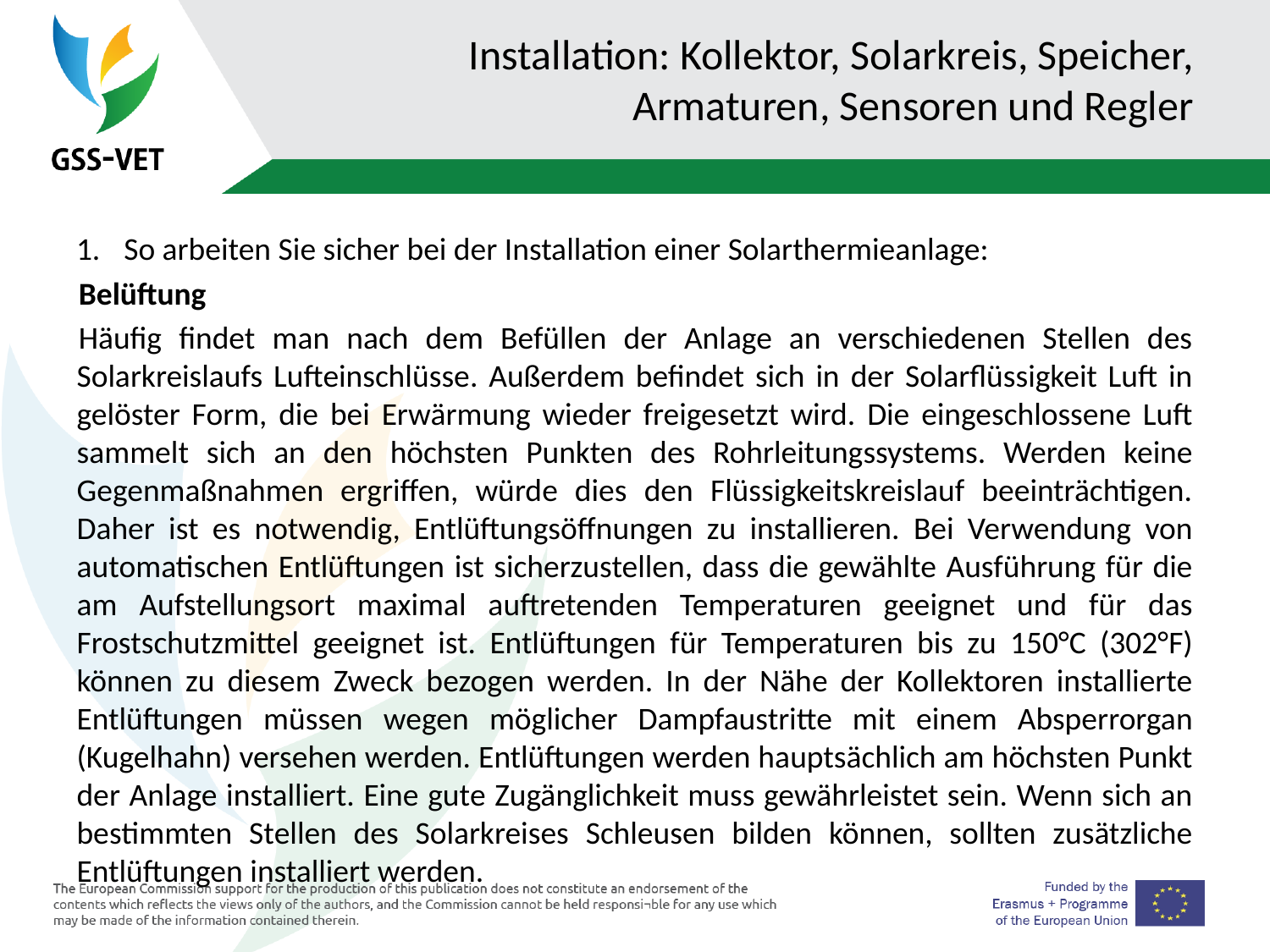

# Installation: Kollektor, Solarkreis, Speicher, Armaturen, Sensoren und Regler
So arbeiten Sie sicher bei der Installation einer Solarthermieanlage:
Belüftung
Häufig findet man nach dem Befüllen der Anlage an verschiedenen Stellen des Solarkreislaufs Lufteinschlüsse. Außerdem befindet sich in der Solarflüssigkeit Luft in gelöster Form, die bei Erwärmung wieder freigesetzt wird. Die eingeschlossene Luft sammelt sich an den höchsten Punkten des Rohrleitungssystems. Werden keine Gegenmaßnahmen ergriffen, würde dies den Flüssigkeitskreislauf beeinträchtigen. Daher ist es notwendig, Entlüftungsöffnungen zu installieren. Bei Verwendung von automatischen Entlüftungen ist sicherzustellen, dass die gewählte Ausführung für die am Aufstellungsort maximal auftretenden Temperaturen geeignet und für das Frostschutzmittel geeignet ist. Entlüftungen für Temperaturen bis zu 150°C (302°F) können zu diesem Zweck bezogen werden. In der Nähe der Kollektoren installierte Entlüftungen müssen wegen möglicher Dampfaustritte mit einem Absperrorgan (Kugelhahn) versehen werden. Entlüftungen werden hauptsächlich am höchsten Punkt der Anlage installiert. Eine gute Zugänglichkeit muss gewährleistet sein. Wenn sich an bestimmten Stellen des Solarkreises Schleusen bilden können, sollten zusätzliche Entlüftungen installiert werden.